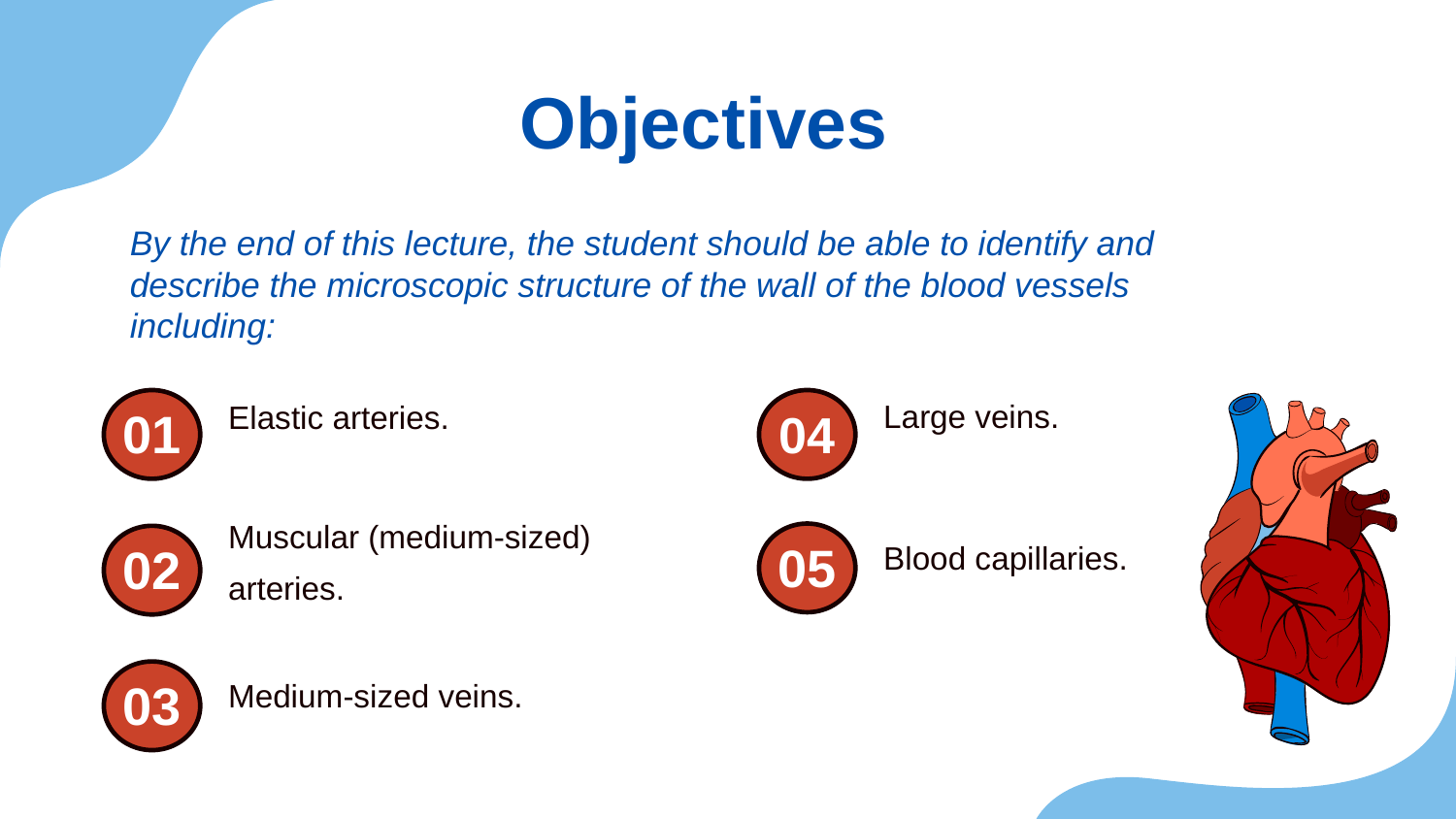

Objectives
By the end of this lecture, the student should be able to identify and describe the microscopic structure of the wall of the blood vessels including:
Large veins.
Elastic arteries.

# 01
04
Muscular (medium-sized)
arteries.

Blood capillaries.

05
02
Medium-sized veins.

03